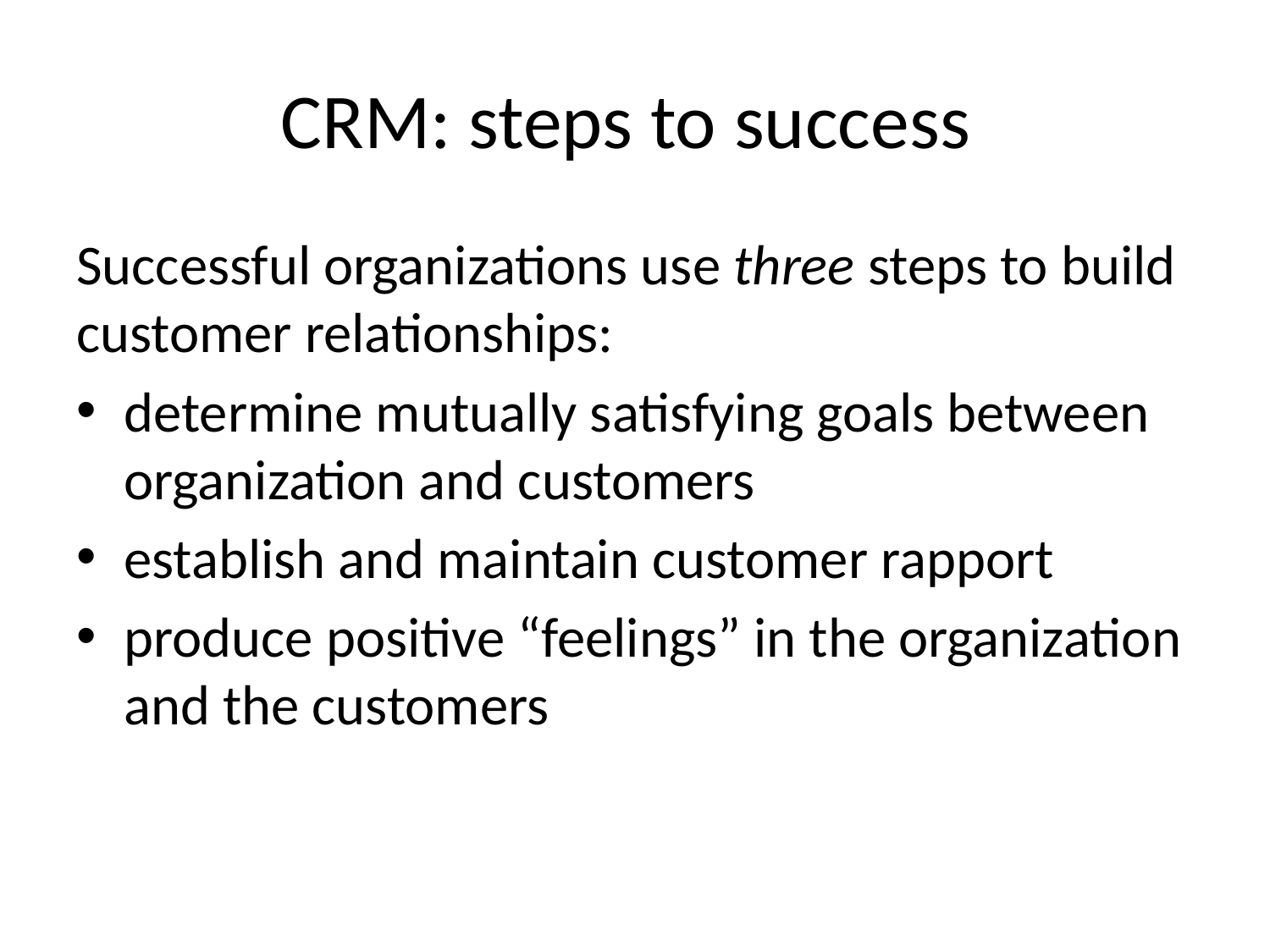

# CRM: steps to success
Successful organizations use three steps to build customer relationships:
determine mutually satisfying goals between organization and customers
establish and maintain customer rapport
produce positive “feelings” in the organization and the customers